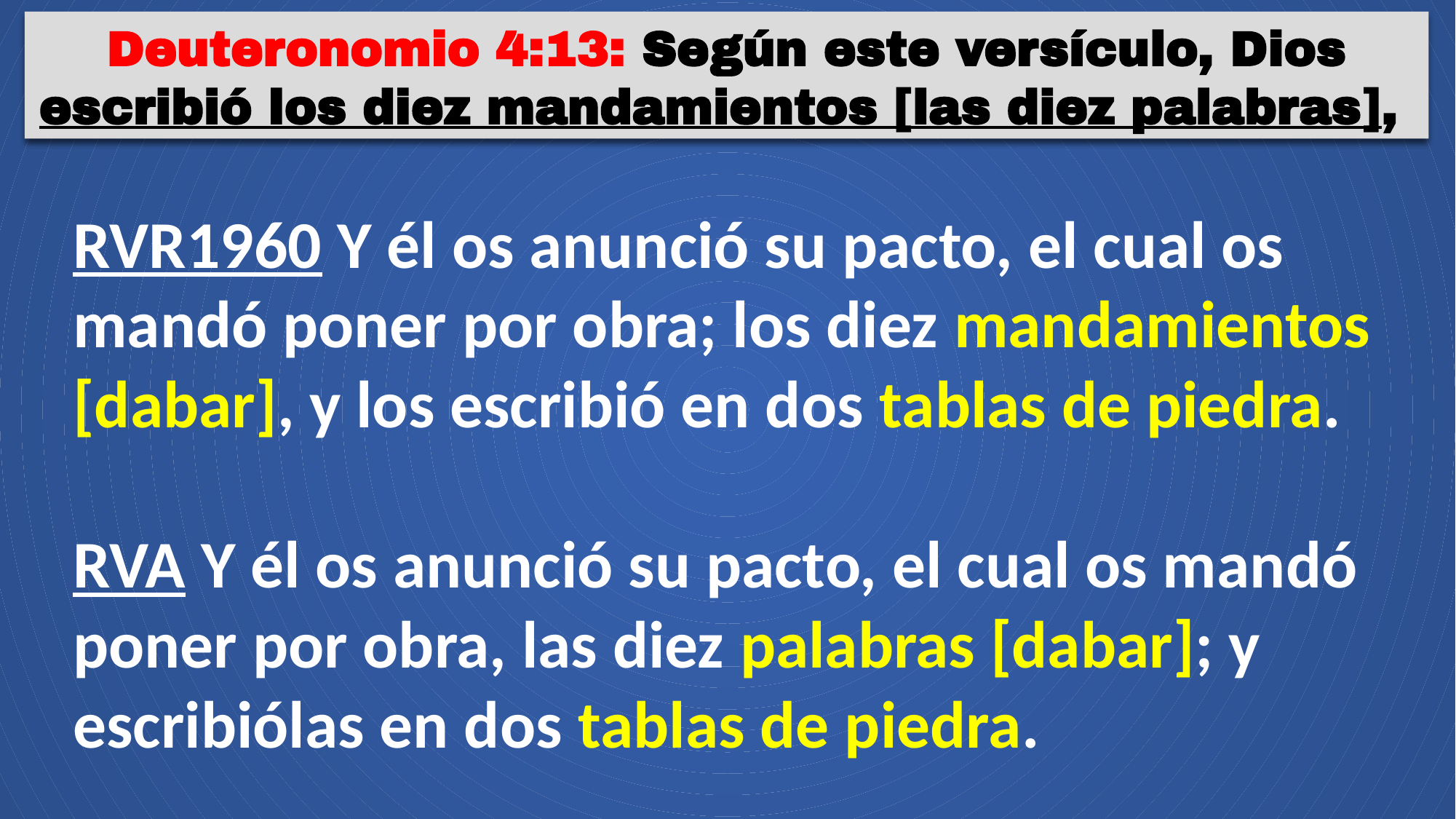

Deuteronomio 4:13: Según este versículo, Dios escribió los diez mandamientos [las diez palabras],
RVR1960 Y él os anunció su pacto, el cual os mandó poner por obra; los diez mandamientos [dabar], y los escribió en dos tablas de piedra.

RVA Y él os anunció su pacto, el cual os mandó poner por obra, las diez palabras [dabar]; y escribiólas en dos tablas de piedra.